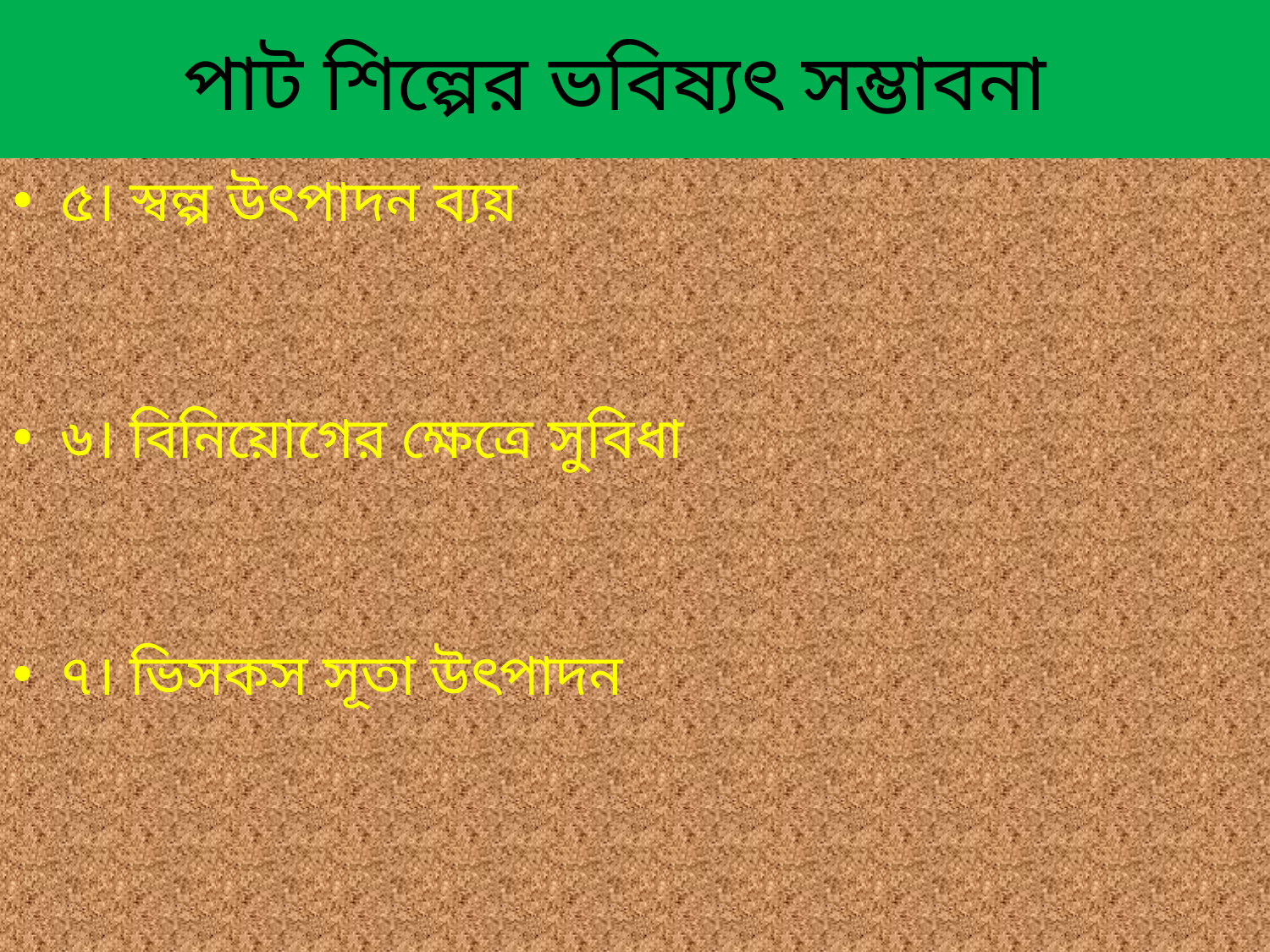

# পাট শিল্পের ভবিষ্যৎ সম্ভাবনা
৫। স্বল্প উৎপাদন ব্যয়

৬। বিনিয়োগের ক্ষেত্রে সুবিধা

৭। ভিসকস সূতা উৎপাদন